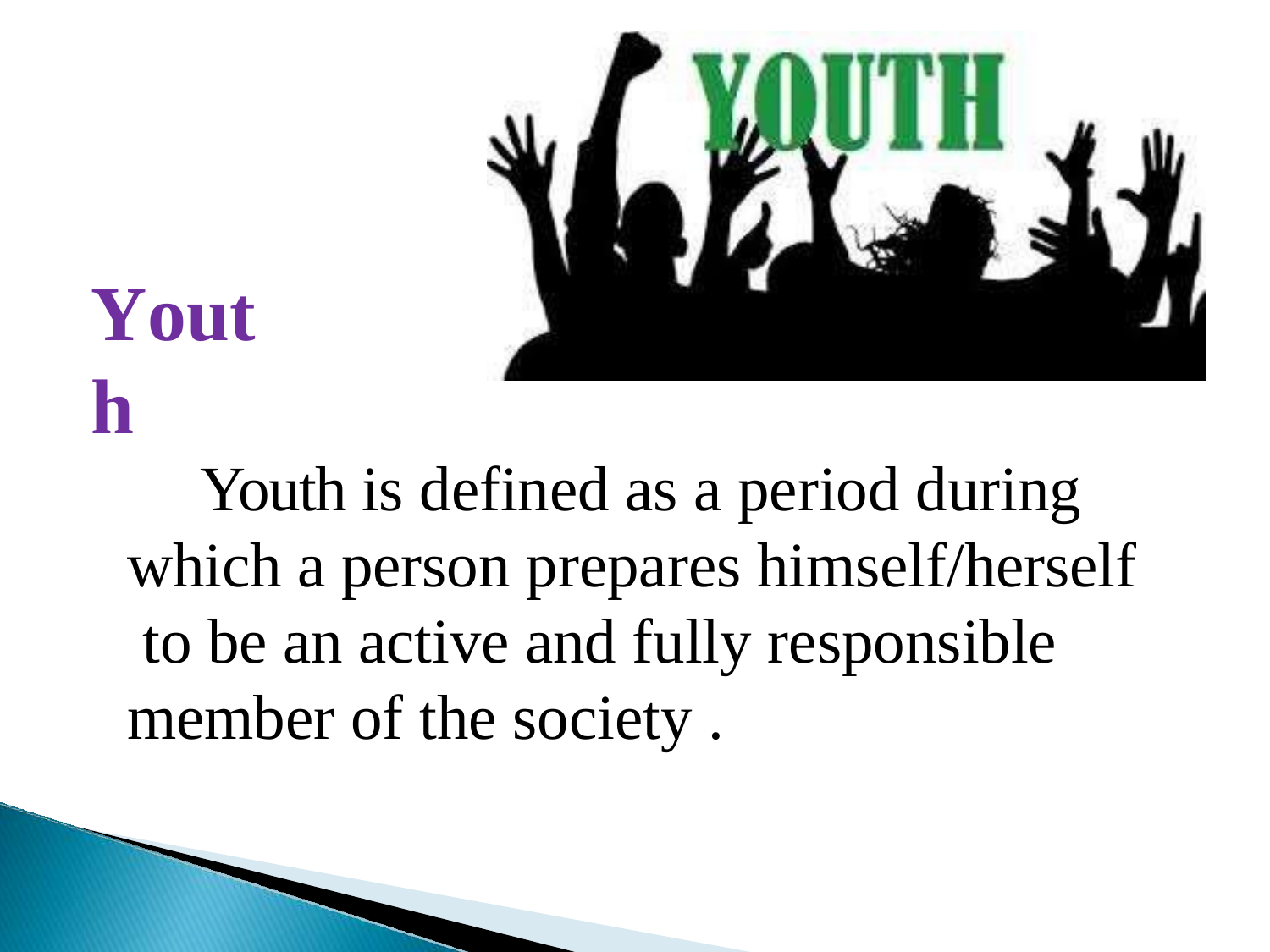

# Youth
Youth is defined as a period during  which a person prepares himself/herself  to be an active and fully responsible  member of the society .